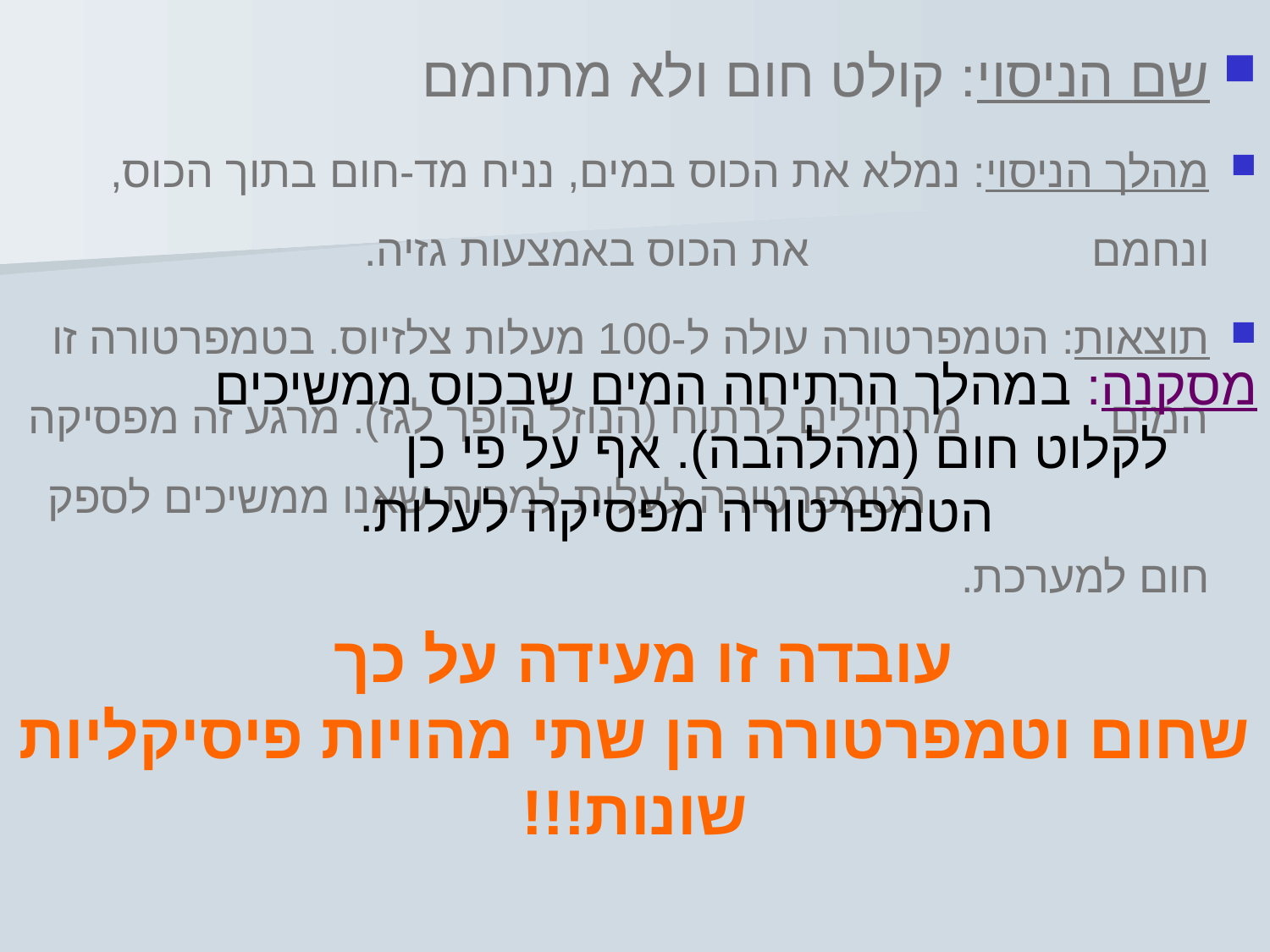

שם הניסוי: קולט חום ולא מתחמם
מהלך הניסוי: נמלא את הכוס במים, נניח מד-חום בתוך הכוס, ונחמם                       את הכוס באמצעות גזיה.
תוצאות: הטמפרטורה עולה ל-100 מעלות צלזיוס. בטמפרטורה זו המים            מתחילים לרתוח (הנוזל הופך לגז). מרגע זה מפסיקה                         הטמפרטורה לעלות למרות שאנו ממשיכים לספק חום למערכת.
מסקנה: במהלך הרתיחה המים שבכוס ממשיכים
      לקלוט חום (מהלהבה). אף על פי כן
                  הטמפרטורה מפסיקה לעלות.

עובדה זו מעידה על כך
שחום וטמפרטורה הן שתי מהויות פיסיקליות שונות!!!